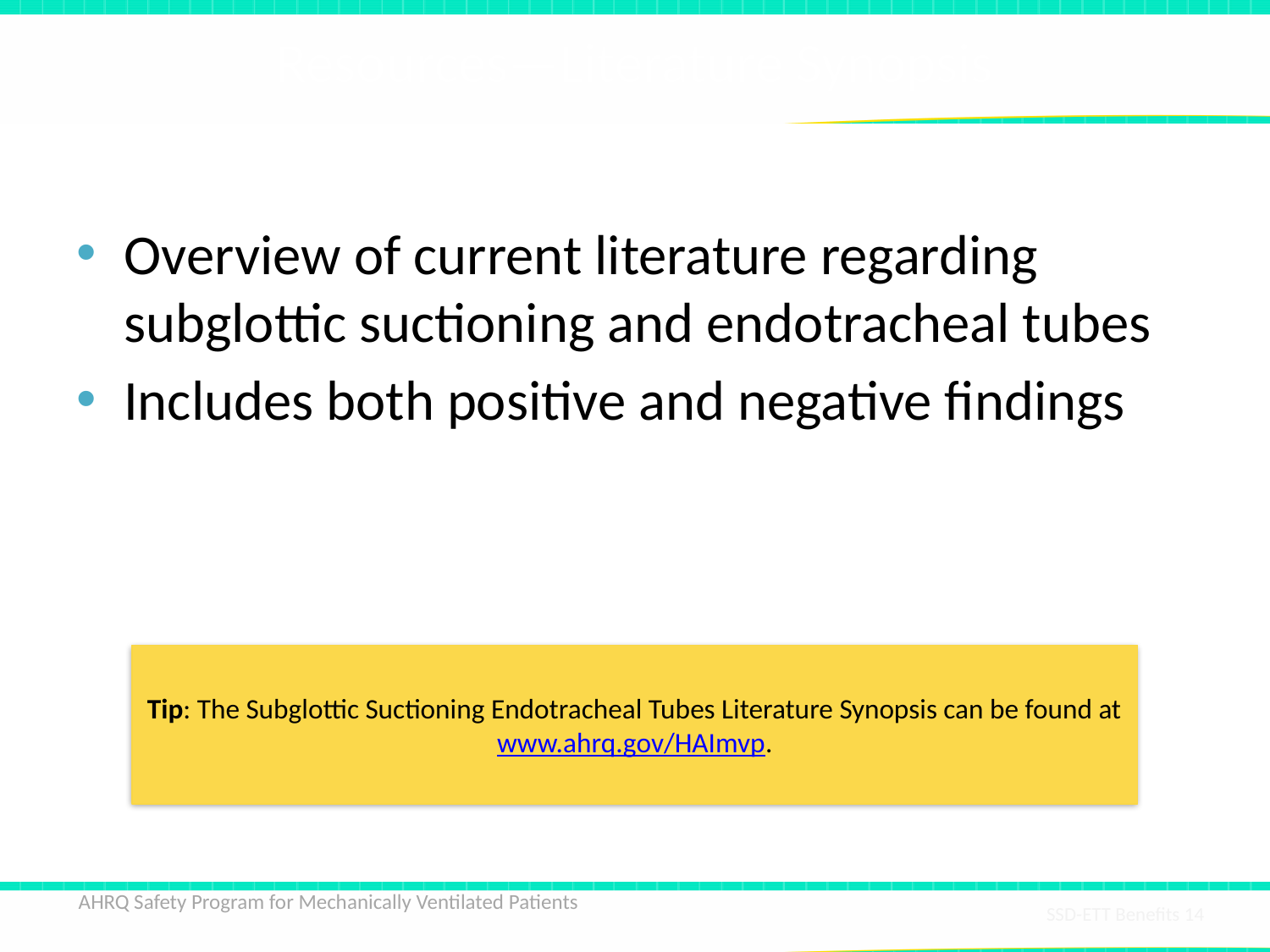

# Resources—Literature Synopsis
Overview of current literature regarding subglottic suctioning and endotracheal tubes
Includes both positive and negative findings
Tip: The Subglottic Suctioning Endotracheal Tubes Literature Synopsis can be found at www.ahrq.gov/HAImvp.